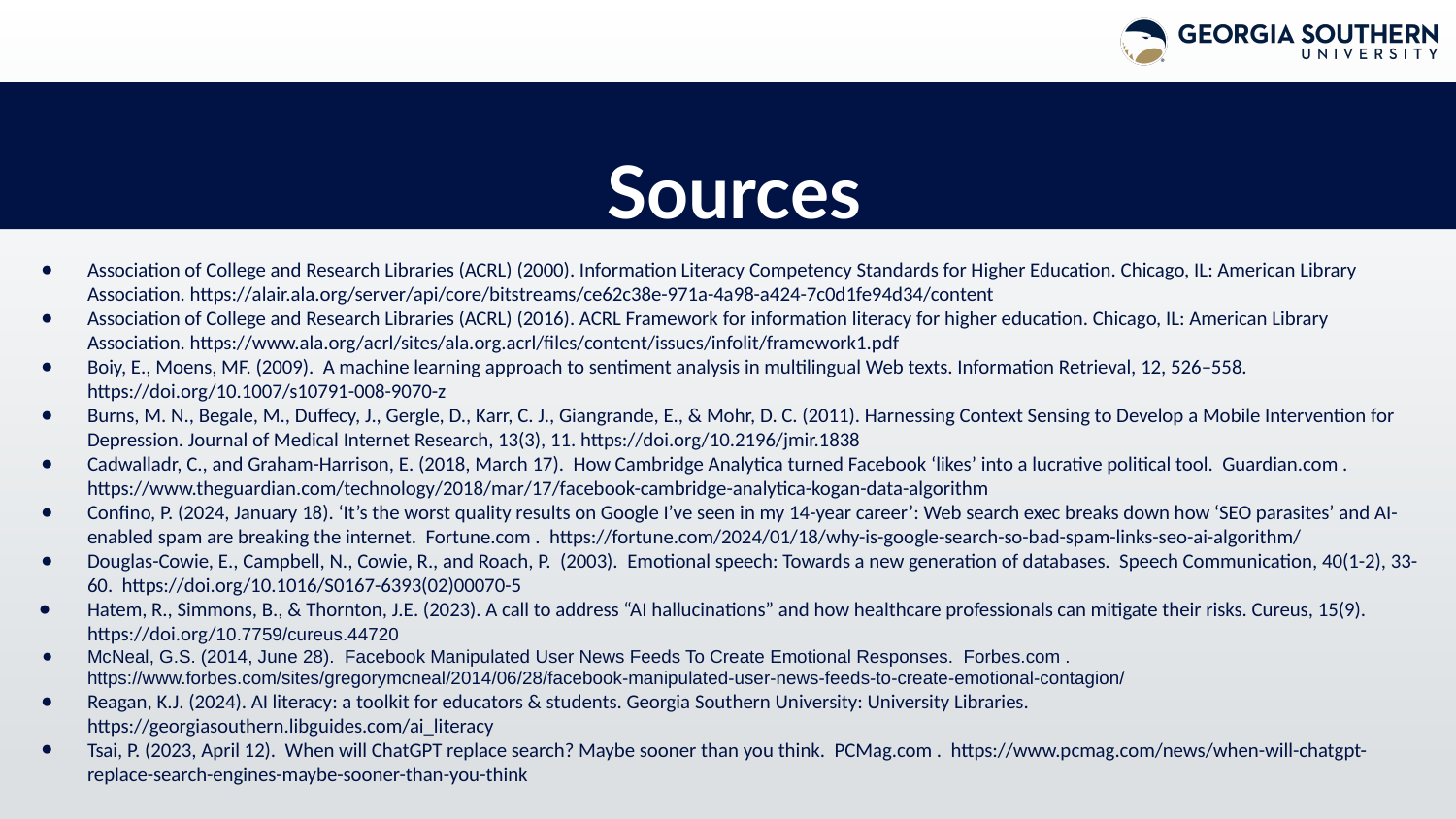

# Sources
Association of College and Research Libraries (ACRL) (2000). Information Literacy Competency Standards for Higher Education. Chicago, IL: American Library Association. https://alair.ala.org/server/api/core/bitstreams/ce62c38e-971a-4a98-a424-7c0d1fe94d34/content
Association of College and Research Libraries (ACRL) (2016). ACRL Framework for information literacy for higher education. Chicago, IL: American Library Association. https://www.ala.org/acrl/sites/ala.org.acrl/files/content/issues/infolit/framework1.pdf
Boiy, E., Moens, MF. (2009).  A machine learning approach to sentiment analysis in multilingual Web texts. Information Retrieval, 12, 526–558. https://doi.org/10.1007/s10791-008-9070-z
Burns, M. N., Begale, M., Duffecy, J., Gergle, D., Karr, C. J., Giangrande, E., & Mohr, D. C. (2011). Harnessing Context Sensing to Develop a Mobile Intervention for Depression. Journal of Medical Internet Research, 13(3), 11. https://doi.org/10.2196/jmir.1838
Cadwalladr, C., and Graham-Harrison, E. (2018, March 17).  How Cambridge Analytica turned Facebook ‘likes’ into a lucrative political tool.  Guardian.com . https://www.theguardian.com/technology/2018/mar/17/facebook-cambridge-analytica-kogan-data-algorithm
Confino, P. (2024, January 18). ‘It’s the worst quality results on Google I’ve seen in my 14-year career’: Web search exec breaks down how ‘SEO parasites’ and AI-enabled spam are breaking the internet.  Fortune.com .  https://fortune.com/2024/01/18/why-is-google-search-so-bad-spam-links-seo-ai-algorithm/
Douglas-Cowie, E., Campbell, N., Cowie, R., and Roach, P.  (2003).  Emotional speech: Towards a new generation of databases.  Speech Communication, 40(1-2), 33-60.  https://doi.org/10.1016/S0167-6393(02)00070-5
Hatem, R., Simmons, B., & Thornton, J.E. (2023). A call to address “AI hallucinations” and how healthcare professionals can mitigate their risks. Cureus, 15(9). https://doi.org/10.7759/cureus.44720
McNeal, G.S. (2014, June 28).  Facebook Manipulated User News Feeds To Create Emotional Responses.  Forbes.com .  https://www.forbes.com/sites/gregorymcneal/2014/06/28/facebook-manipulated-user-news-feeds-to-create-emotional-contagion/
Reagan, K.J. (2024). AI literacy: a toolkit for educators & students. Georgia Southern University: University Libraries. https://georgiasouthern.libguides.com/ai_literacy
Tsai, P. (2023, April 12).  When will ChatGPT replace search? Maybe sooner than you think.  PCMag.com .  https://www.pcmag.com/news/when-will-chatgpt-replace-search-engines-maybe-sooner-than-you-think